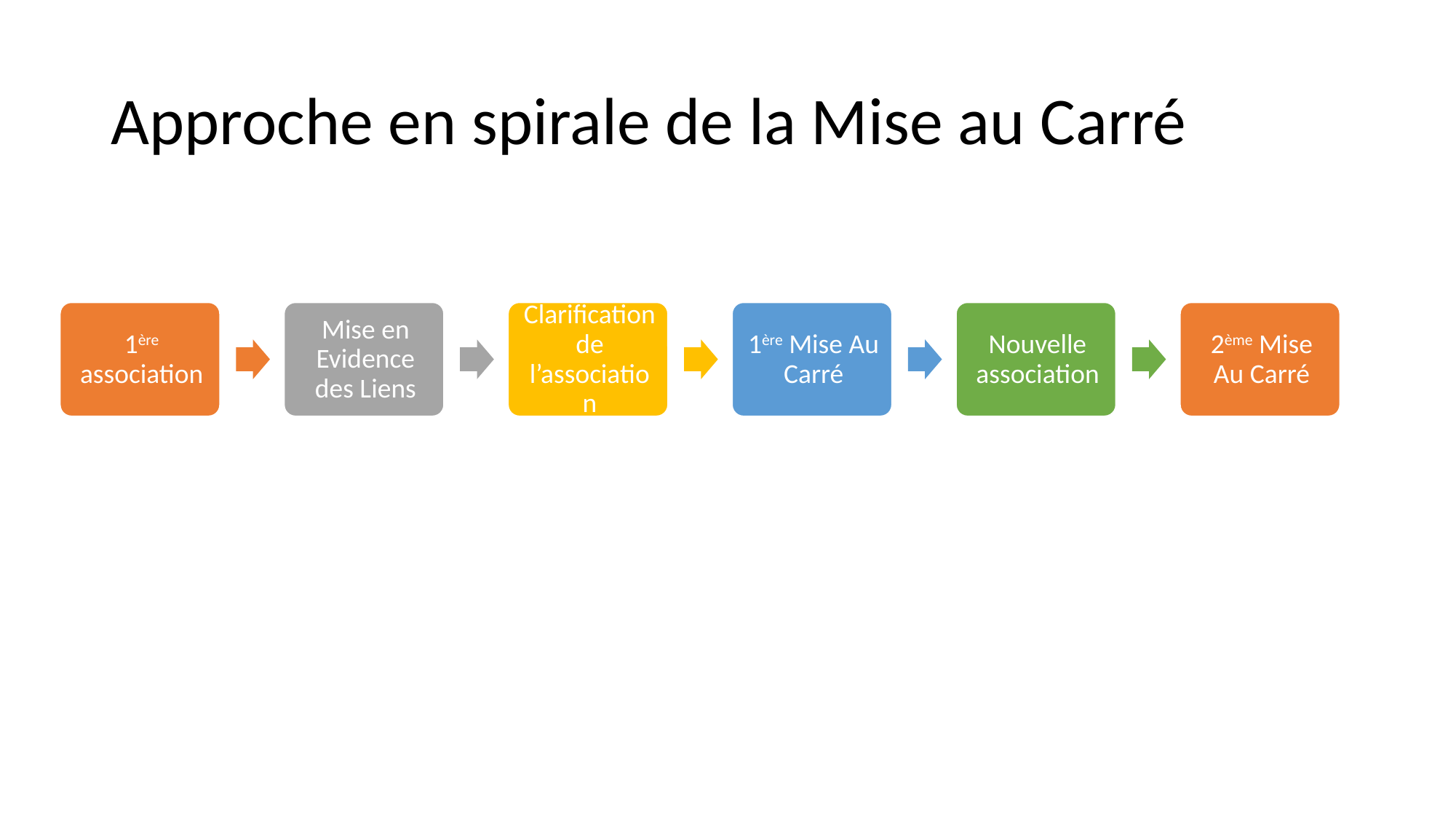

1ère association

Mise en Evidence des Liens

Clarification de l’association

1ère Mise Au Carré

Nouvelle association

2ème Mise Au Carré
# Approche en spirale de la Mise au Carré